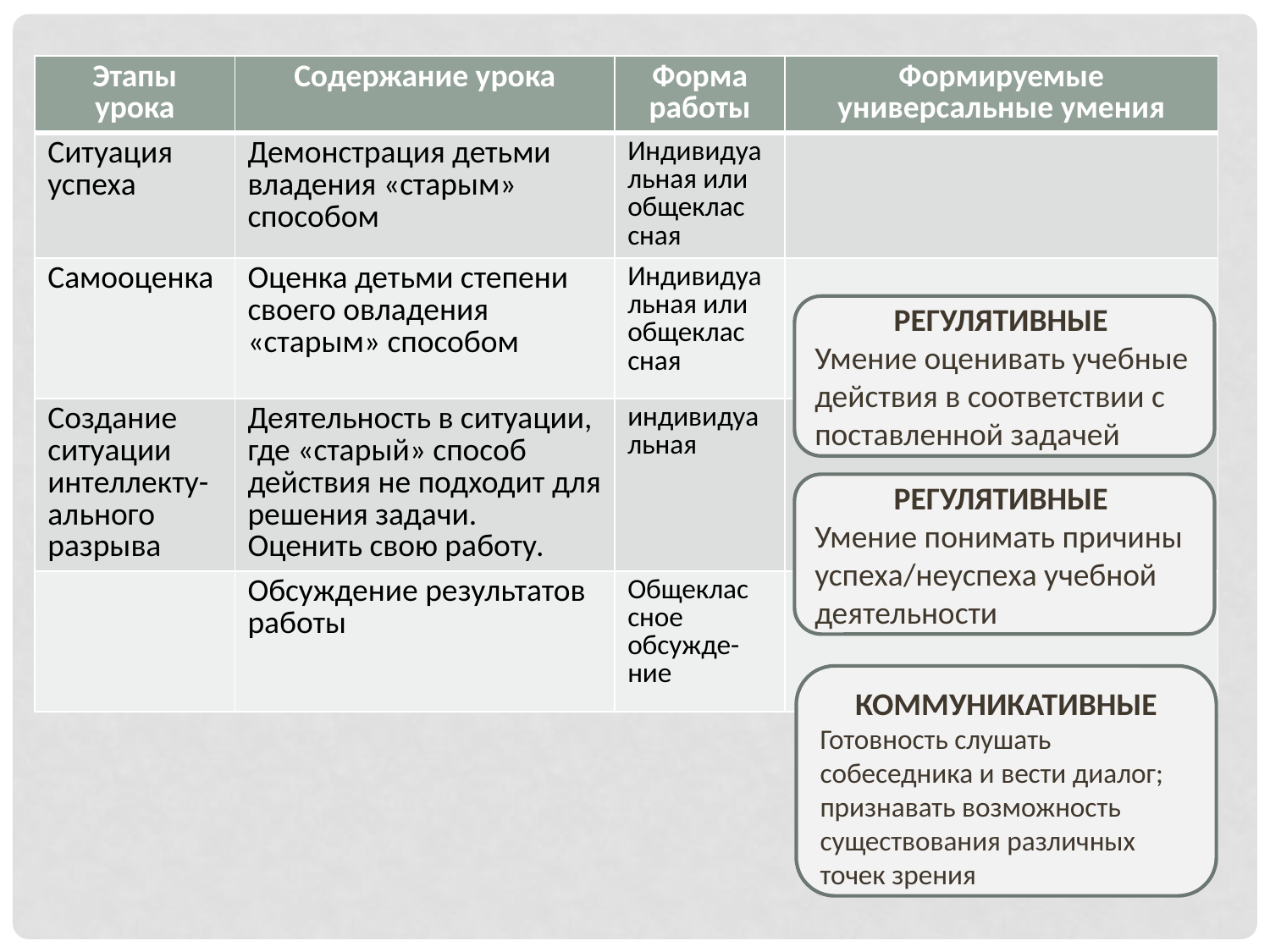

| Этапы урока | Содержание урока | Форма работы | Формируемые универсальные умения |
| --- | --- | --- | --- |
| Ситуация успеха | Демонстрация детьми владения «старым» способом | Индивидуальная или общеклас сная |  |
| Самооценка | Оценка детьми степени своего овладения «старым» способом | Индивидуальная или общеклас сная |  |
| Создание ситуации интеллекту-ального разрыва | Деятельность в ситуации, где «старый» способ действия не подходит для решения задачи. Оценить свою работу. | индивидуальная |  |
|  | Обсуждение результатов работы | Общеклас сное обсужде-ние |  |
РЕГУЛЯТИВНЫЕ
Умение оценивать учебные действия в соответствии с поставленной задачей
РЕГУЛЯТИВНЫЕ
Умение понимать причины успеха/неуспеха учебной деятельности
КОММУНИКАТИВНЫЕ
Готовность слушать собеседника и вести диалог; признавать возможность существования различных точек зрения